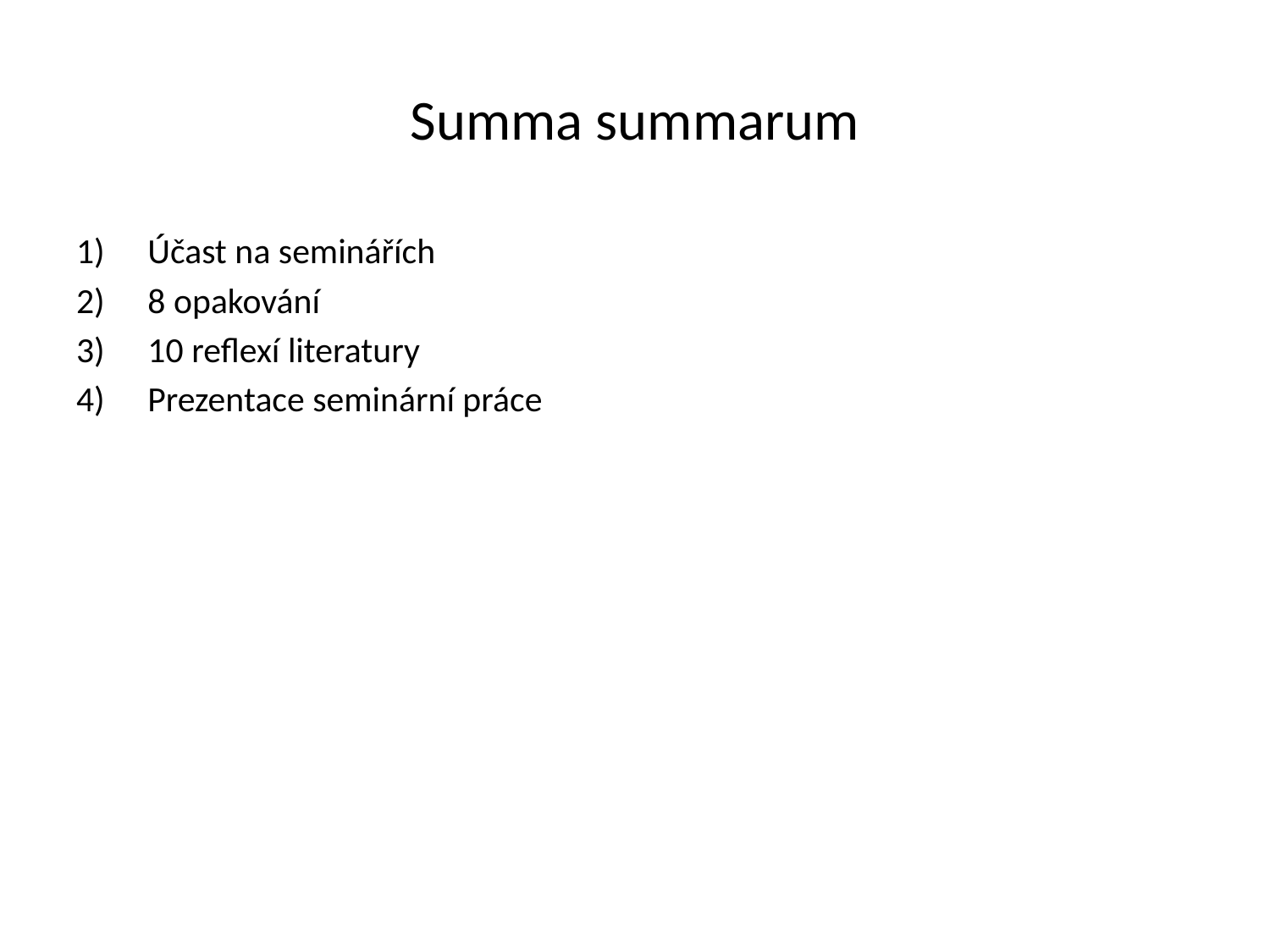

# Summa summarum
Účast na seminářích
8 opakování
10 reflexí literatury
Prezentace seminární práce